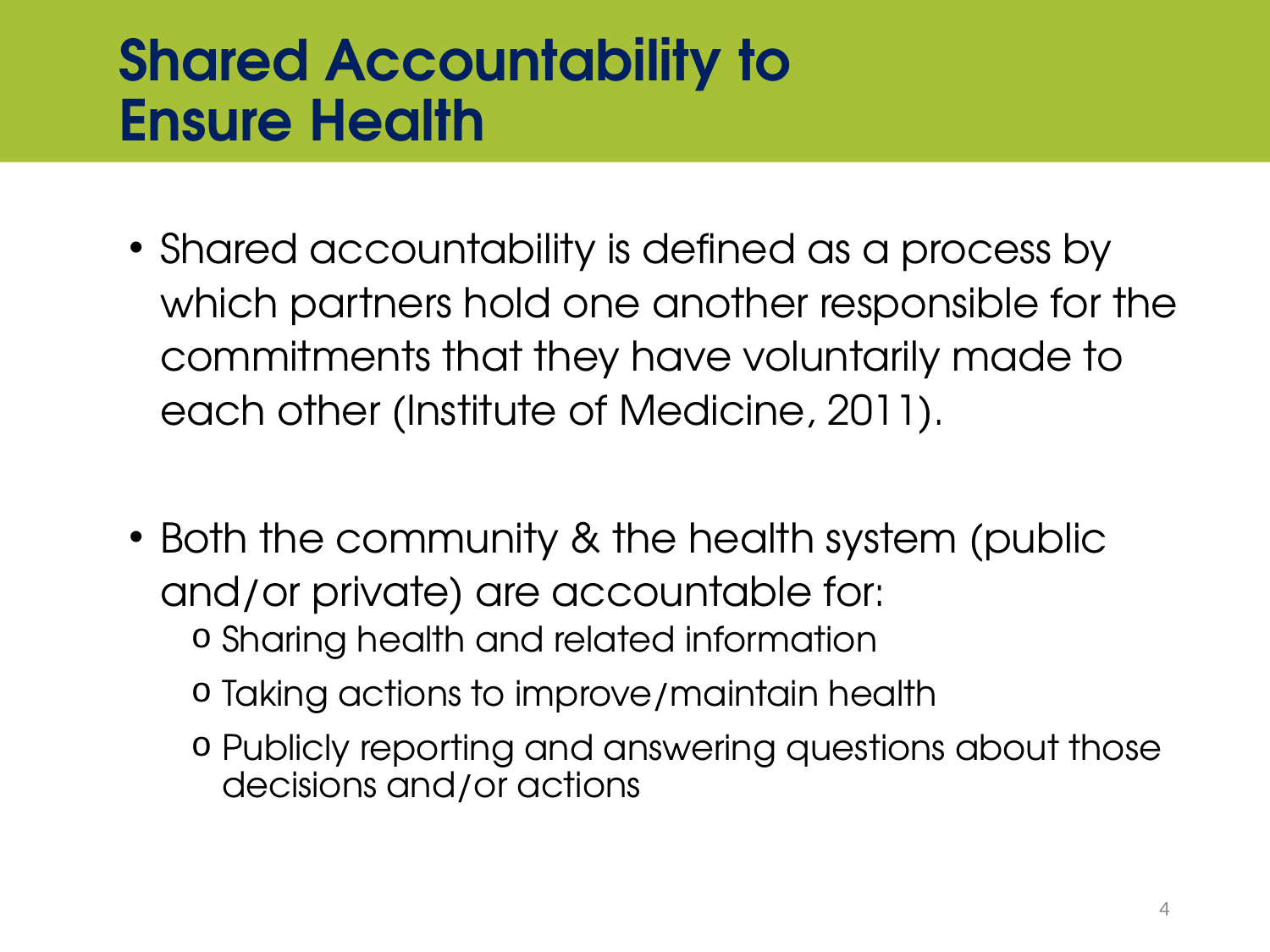

# Shared Accountability to Ensure Health
Shared accountability is defined as a process by which partners hold one another responsible for the commitments that they have voluntarily made to each other (Institute of Medicine, 2011).

Both the community & the health system (public and/or private) are accountable for:
Sharing health and related information
Taking actions to improve/maintain health
Publicly reporting and answering questions about those decisions and/or actions
4